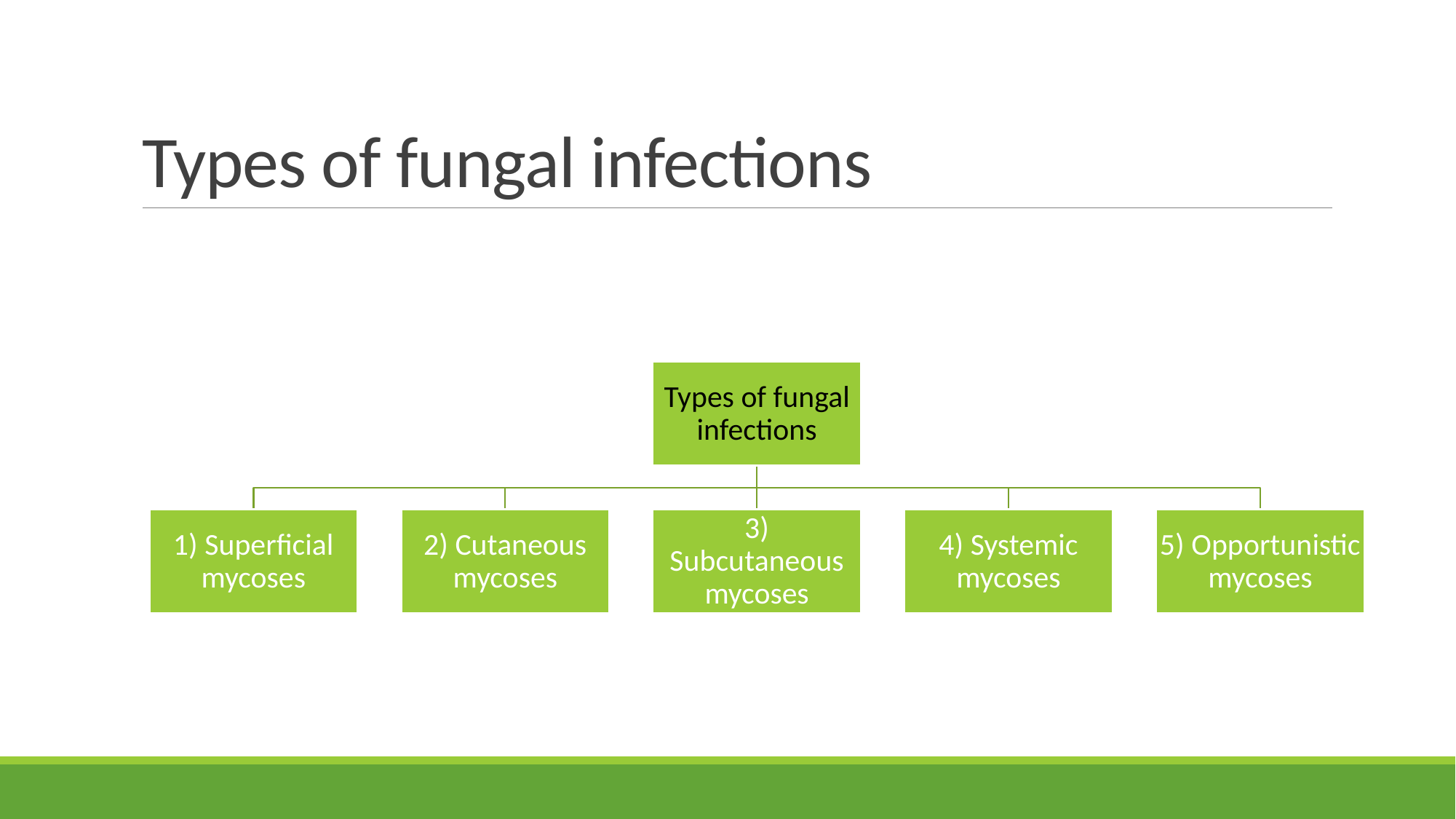

# Types of fungal infections
Types of fungal infections
1) Superficial mycoses
2) Cutaneous mycoses
3) Subcutaneous mycoses
4) Systemic mycoses
5) Opportunistic mycoses